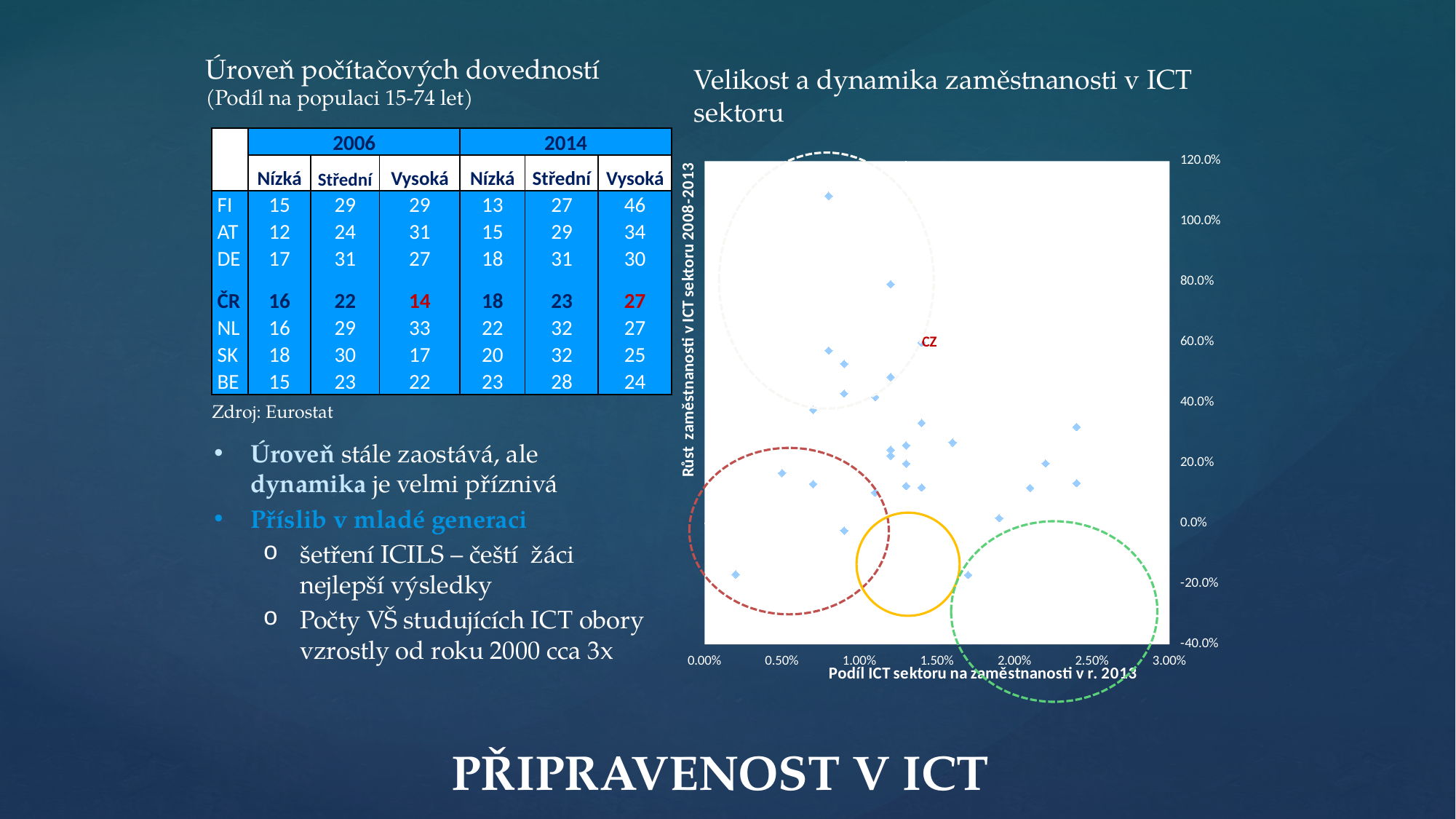

Úroveň počítačových dovedností
(Podíl na populaci 15-74 let)
Velikost a dynamika zaměstnanosti v ICT sektoru

### Chart

| Category | AT BE BG CY CZ DE DK EE ES FI FR GR HR HU IE IT LT LU LV MT NL PL PT RO SE SI SK UK |
|---|---|
|  | 2006 |  |  | 2014 |  |  |
| --- | --- | --- | --- | --- | --- | --- |
|  | Nízká | Střední | Vysoká | Nízká | Střední | Vysoká |
| FI | 15 | 29 | 29 | 13 | 27 | 46 |
| AT | 12 | 24 | 31 | 15 | 29 | 34 |
| DE | 17 | 31 | 27 | 18 | 31 | 30 |
| ČR | 16 | 22 | 14 | 18 | 23 | 27 |
| NL | 16 | 29 | 33 | 22 | 32 | 27 |
| SK | 18 | 30 | 17 | 20 | 32 | 25 |
| BE | 15 | 23 | 22 | 23 | 28 | 24 |
Zdroj: Eurostat
Úroveň stále zaostává, ale dynamika je velmi příznivá
Příslib v mladé generaci
šetření ICILS – čeští  žáci nejlepší výsledky
Počty VŠ studujících ICT obory vzrostly od roku 2000 cca 3x

# Připravenost v ICT